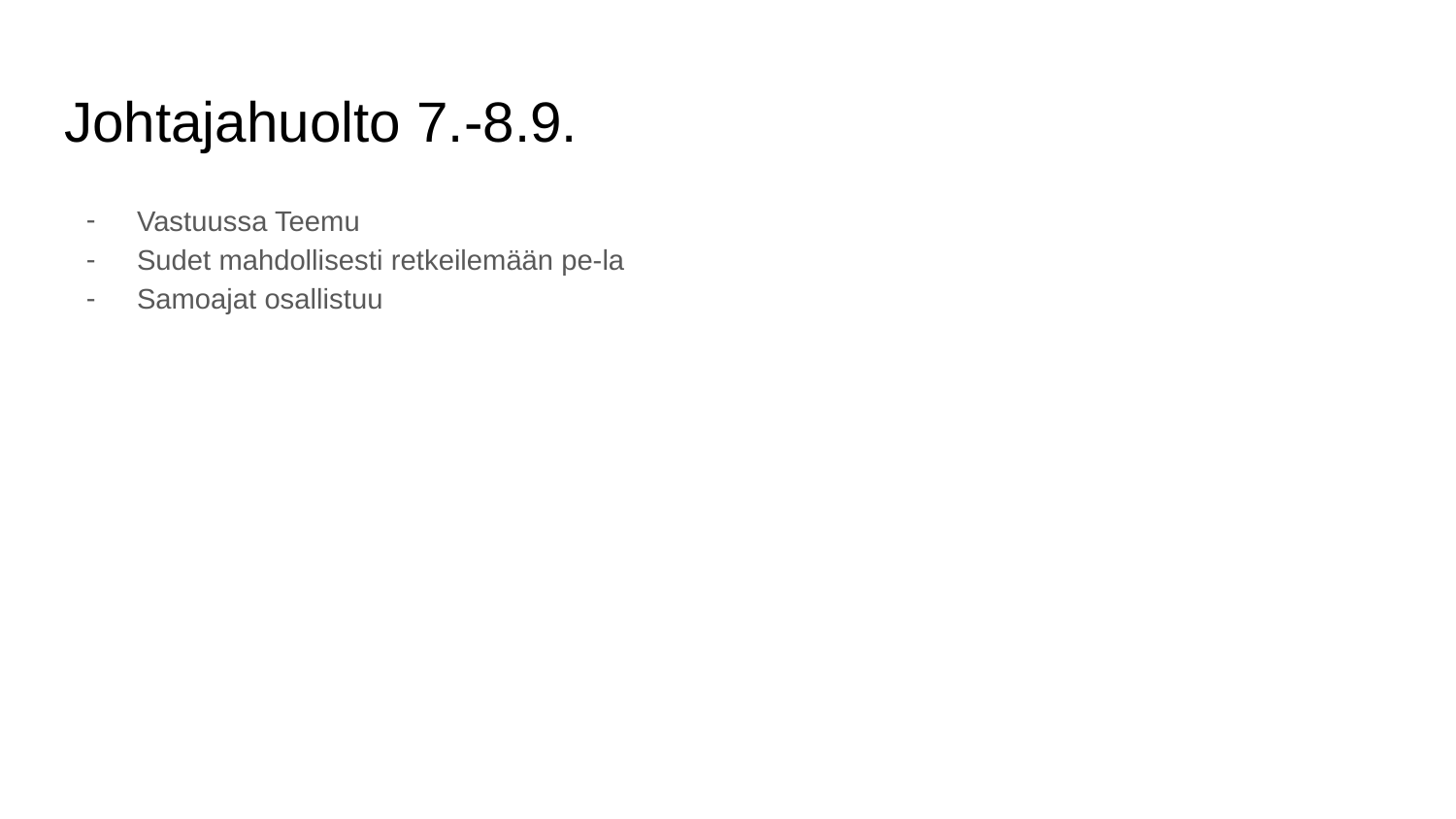

# Johtajahuolto 7.-8.9.
Vastuussa Teemu
Sudet mahdollisesti retkeilemään pe-la
Samoajat osallistuu